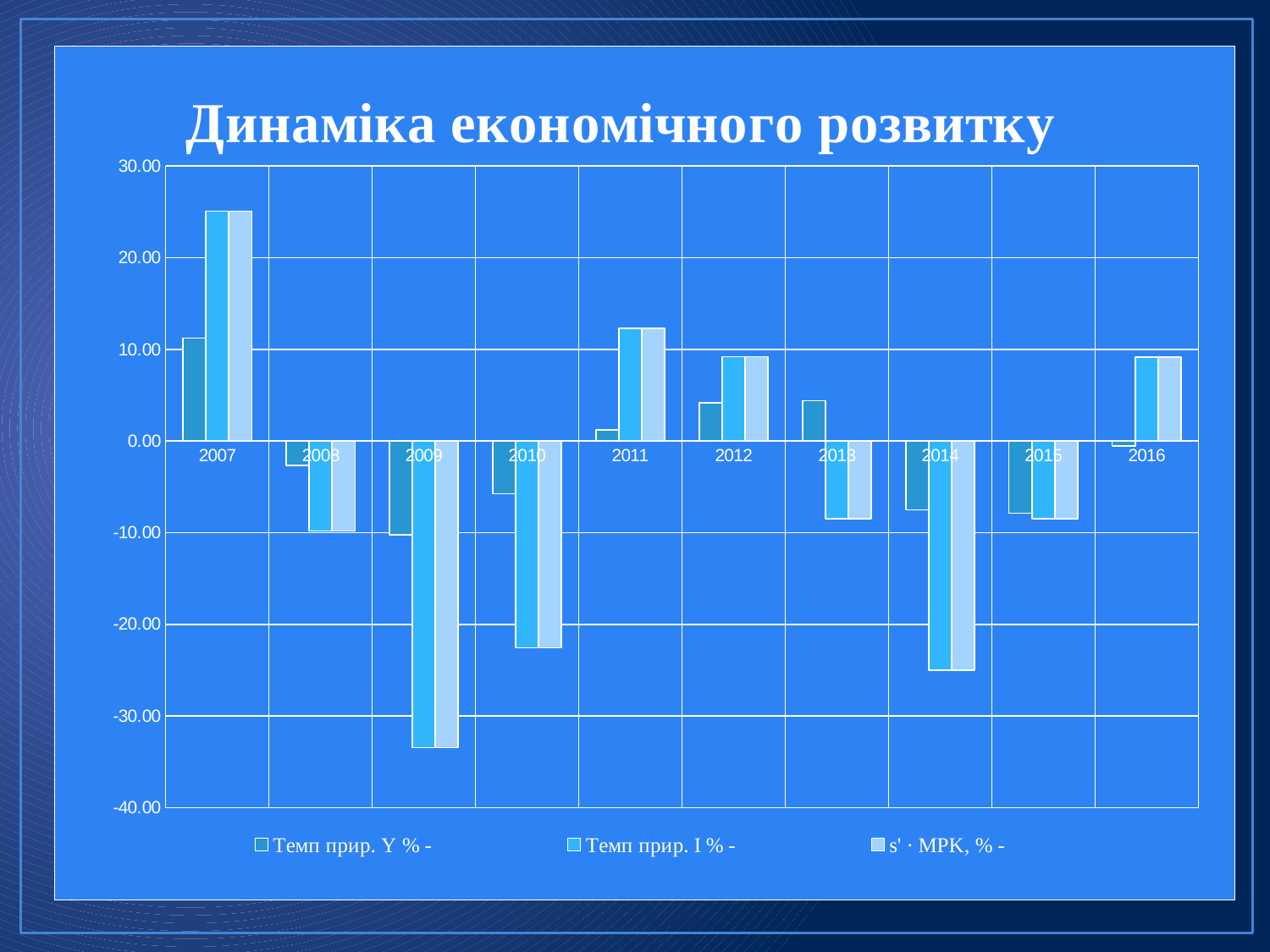

### Chart: Динаміка економічного розвитку

| Category | Темп прир. Y % - | Темп прир. I % - | s' · MPK, % - |
|---|---|---|---|
| 2007 | 11.242577364625303 | 25.085087249981466 | 25.08508724998146 |
| 2008 | -2.646000122839769 | -9.828580396735335 | -9.828580396735335 |
| 2009 | -10.251891157316258 | -33.43500785764429 | -33.43500785764429 |
| 2010 | -5.731814934193196 | -22.56276614030421 | -22.56276614030421 |
| 2011 | 1.2121610461062562 | 12.286187515922801 | 12.286187515922801 |
| 2012 | 4.1969234254775865 | 9.209099608349794 | 9.209099608349792 |
| 2013 | 4.413542597200102 | -8.46549626594712 | -8.465496265947124 |
| 2014 | -7.508791719436749 | -25.01073594052314 | -25.010735940523148 |
| 2015 | -7.861183120560771 | -8.476449787397968 | -8.47644978739797 |
| 2016 | -0.5430909077069085 | 9.149303118708549 | 9.149303118708545 |